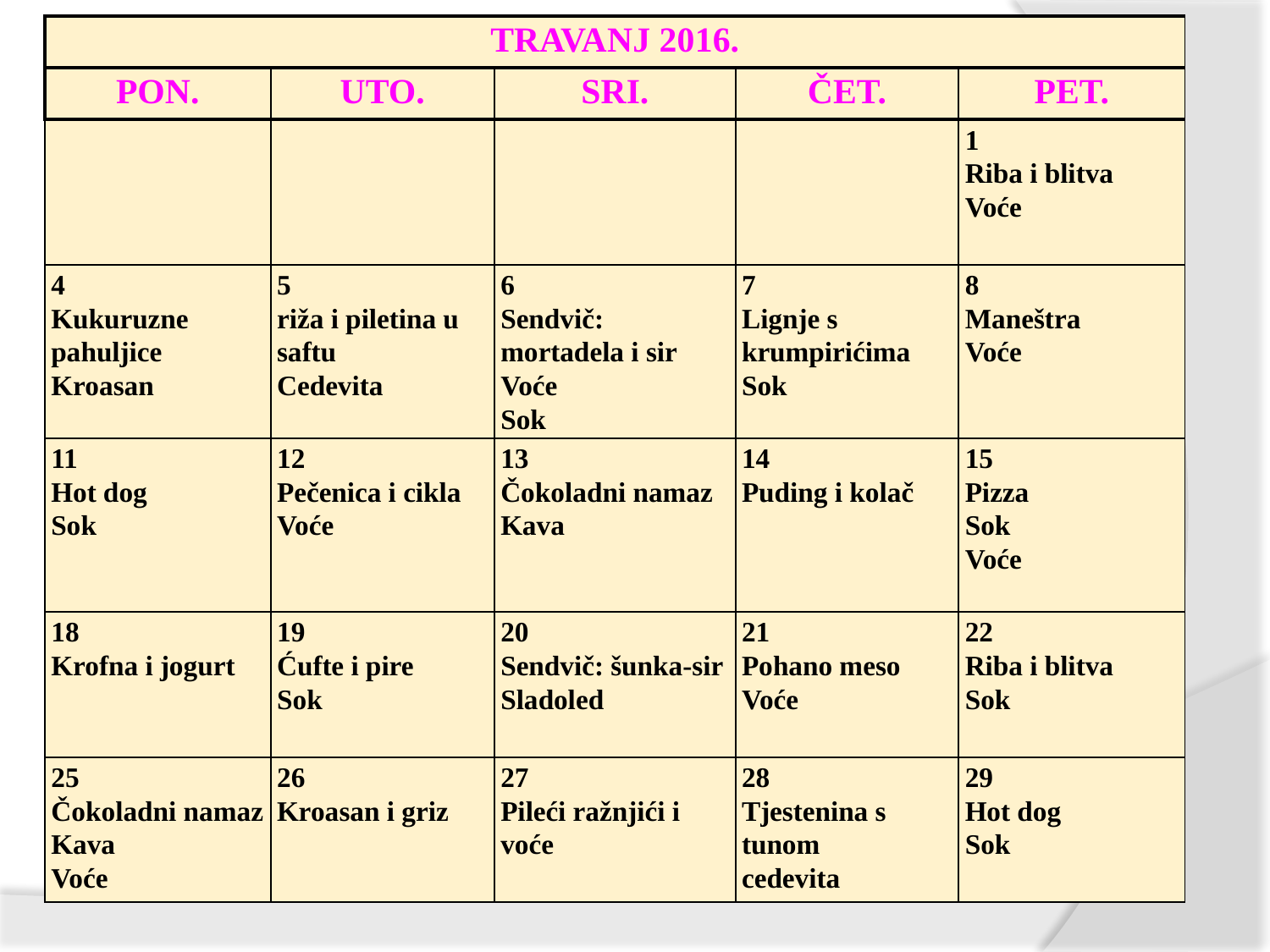

| TRAVANJ 2016. |  |  |  |  |
| --- | --- | --- | --- | --- |
| PON. | UTO. | SRI. | ČET. | PET. |
|  |  |  |  | 1 Riba i blitva Voće |
| 4 Kukuruzne pahuljice Kroasan | 5 riža i piletina u saftu Cedevita | 6 Sendvič: mortadela i sir Voće Sok | 7 Lignje s krumpirićima Sok | 8 Maneštra Voće |
| 11 Hot dog Sok | 12 Pečenica i cikla Voće | 13 Čokoladni namaz Kava | 14 Puding i kolač | 15 Pizza Sok Voće |
| 18 Krofna i jogurt | 19 Ćufte i pire Sok | 20 Sendvič: šunka-sir Sladoled | 21 Pohano meso Voće | 22 Riba i blitva Sok |
| 25 Čokoladni namaz Kava Voće | 26 Kroasan i griz | 27 Pileći ražnjići i voće | 28 Tjestenina s tunom cedevita | 29 Hot dog Sok |